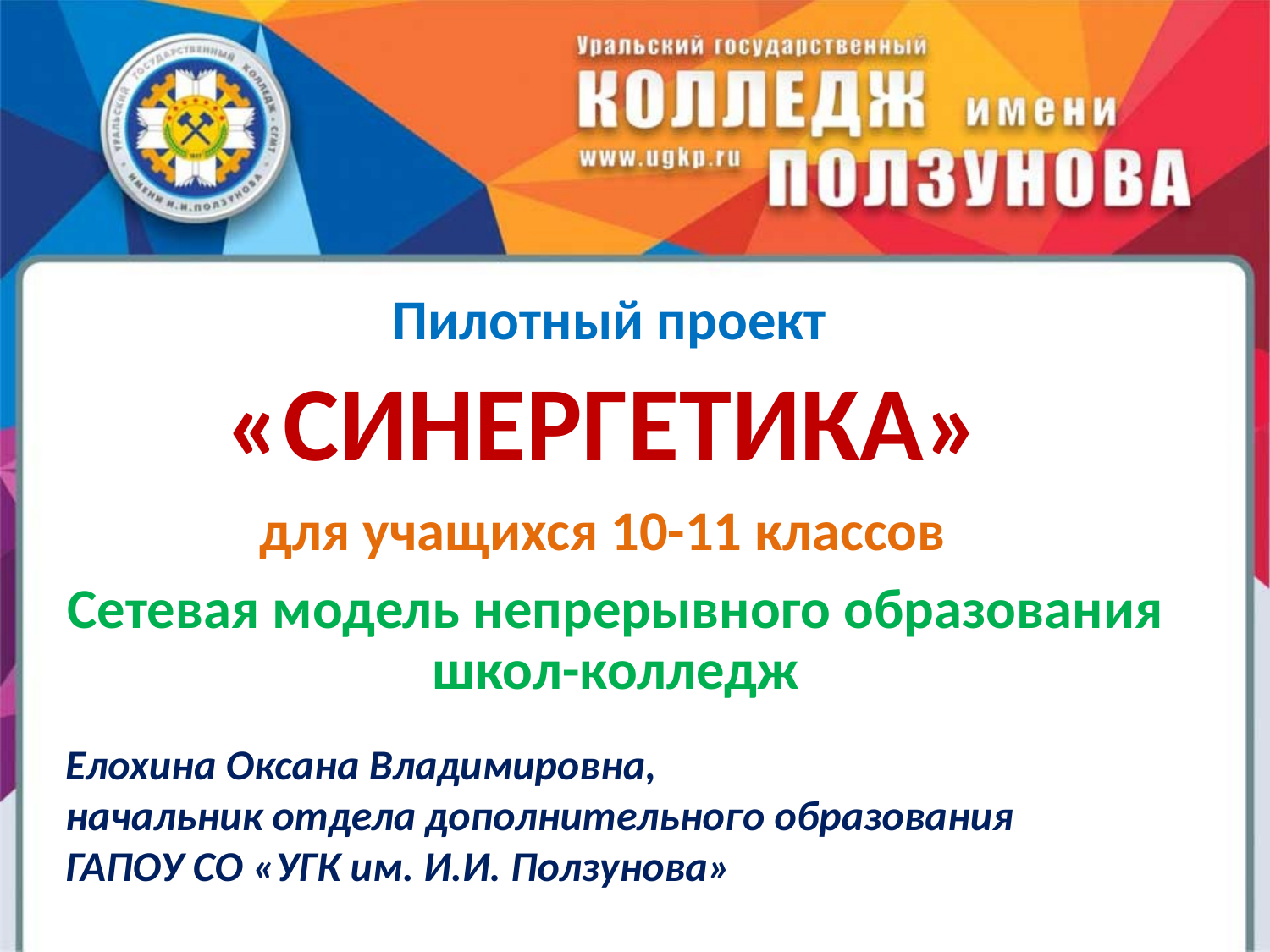

Пилотный проект
«СИНЕРГЕТИКА»
для учащихся 10-11 классов
Сетевая модель непрерывного образования школ-колледж

Елохина Оксана Владимировна,
начальник отдела дополнительного образования
ГАПОУ СО «УГК им. И.И. Ползунова»